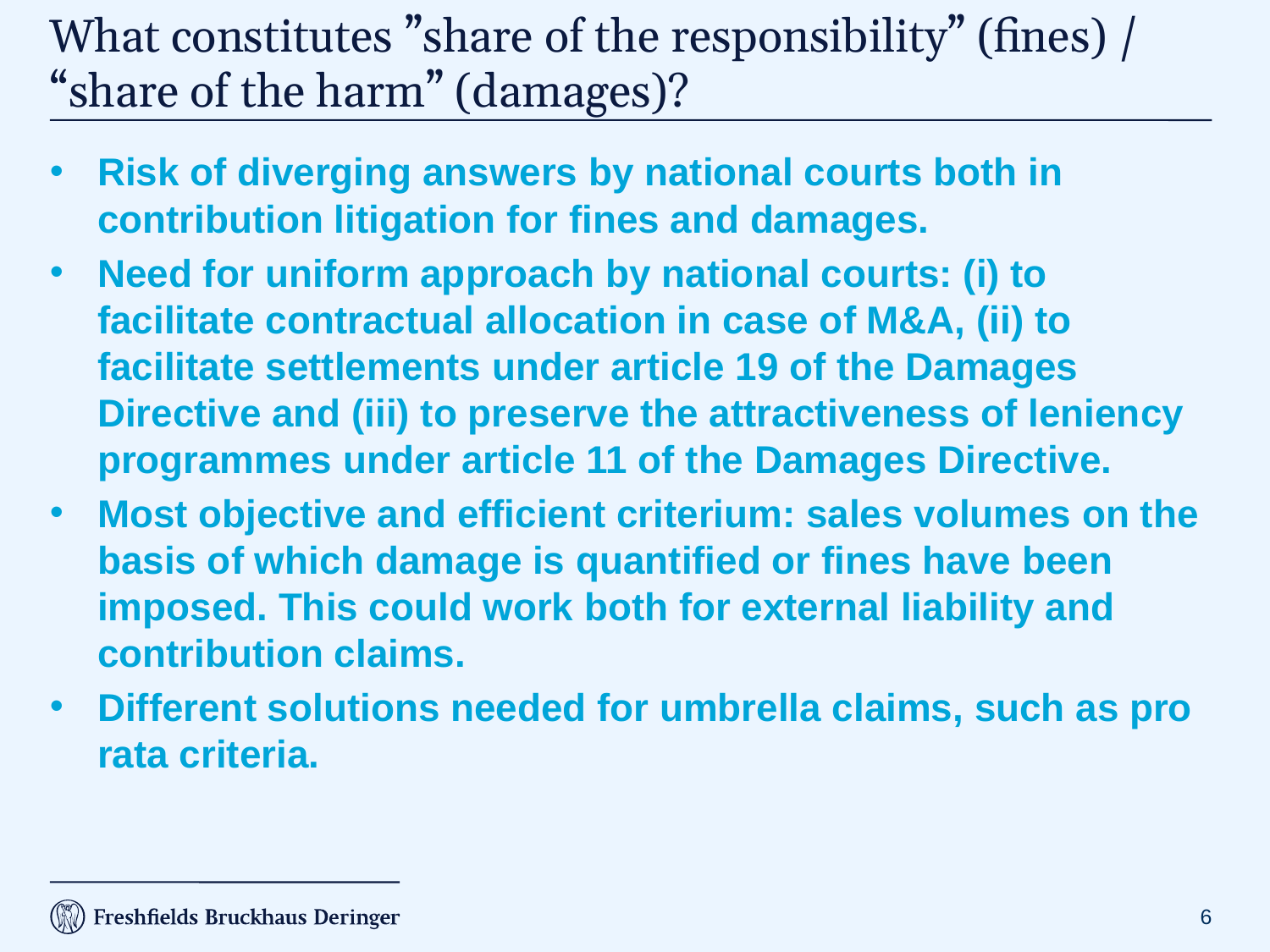

# What constitutes ”share of the responsibility” (fines) / “share of the harm” (damages)?
Risk of diverging answers by national courts both in contribution litigation for fines and damages.
Need for uniform approach by national courts: (i) to facilitate contractual allocation in case of M&A, (ii) to facilitate settlements under article 19 of the Damages Directive and (iii) to preserve the attractiveness of leniency programmes under article 11 of the Damages Directive.
Most objective and efficient criterium: sales volumes on the basis of which damage is quantified or fines have been imposed. This could work both for external liability and contribution claims.
Different solutions needed for umbrella claims, such as pro rata criteria.
6